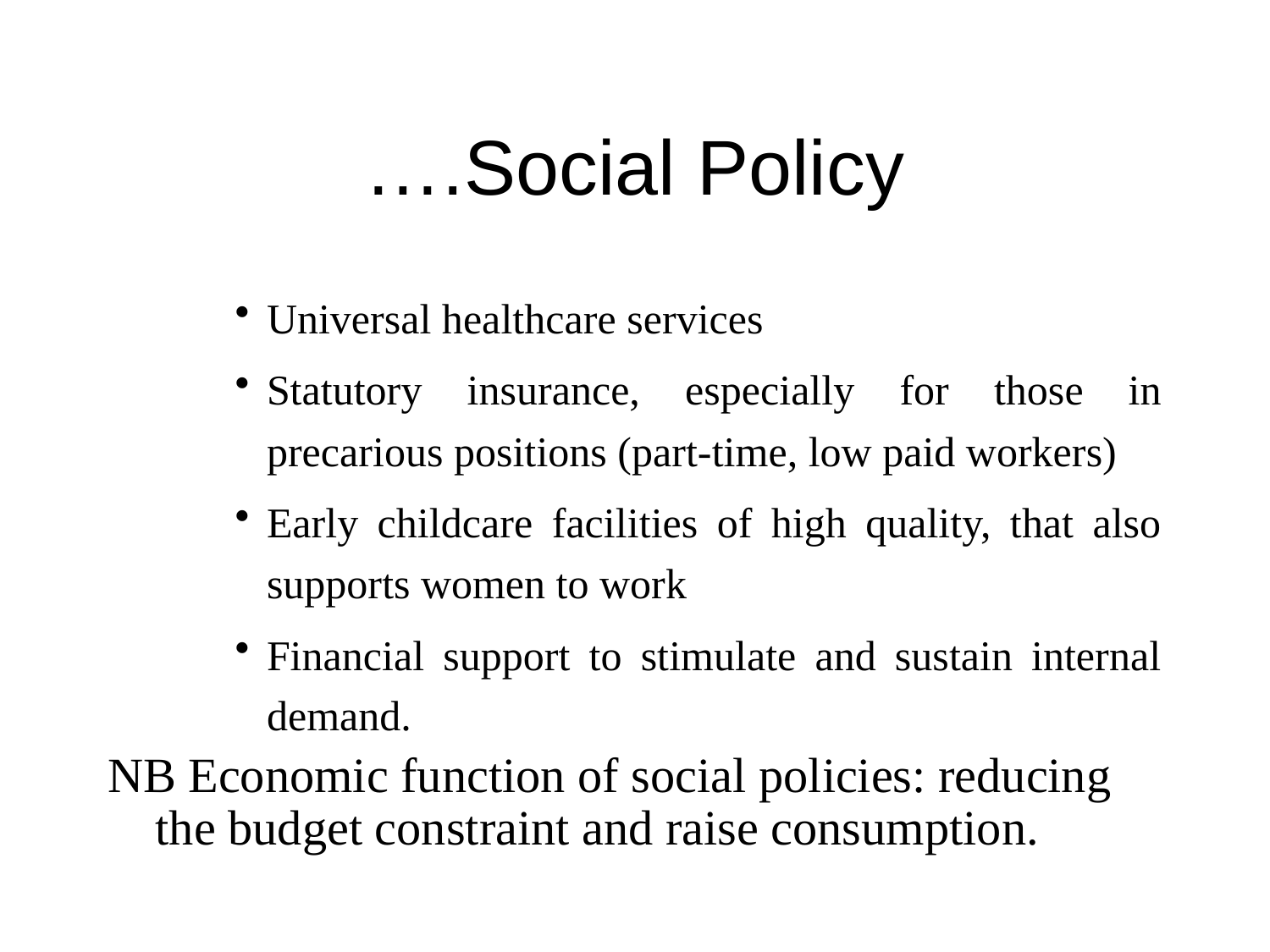

# ….Social Policy
Universal healthcare services
Statutory insurance, especially for those in precarious positions (part-time, low paid workers)
Early childcare facilities of high quality, that also supports women to work
Financial support to stimulate and sustain internal demand.
NB Economic function of social policies: reducing the budget constraint and raise consumption.